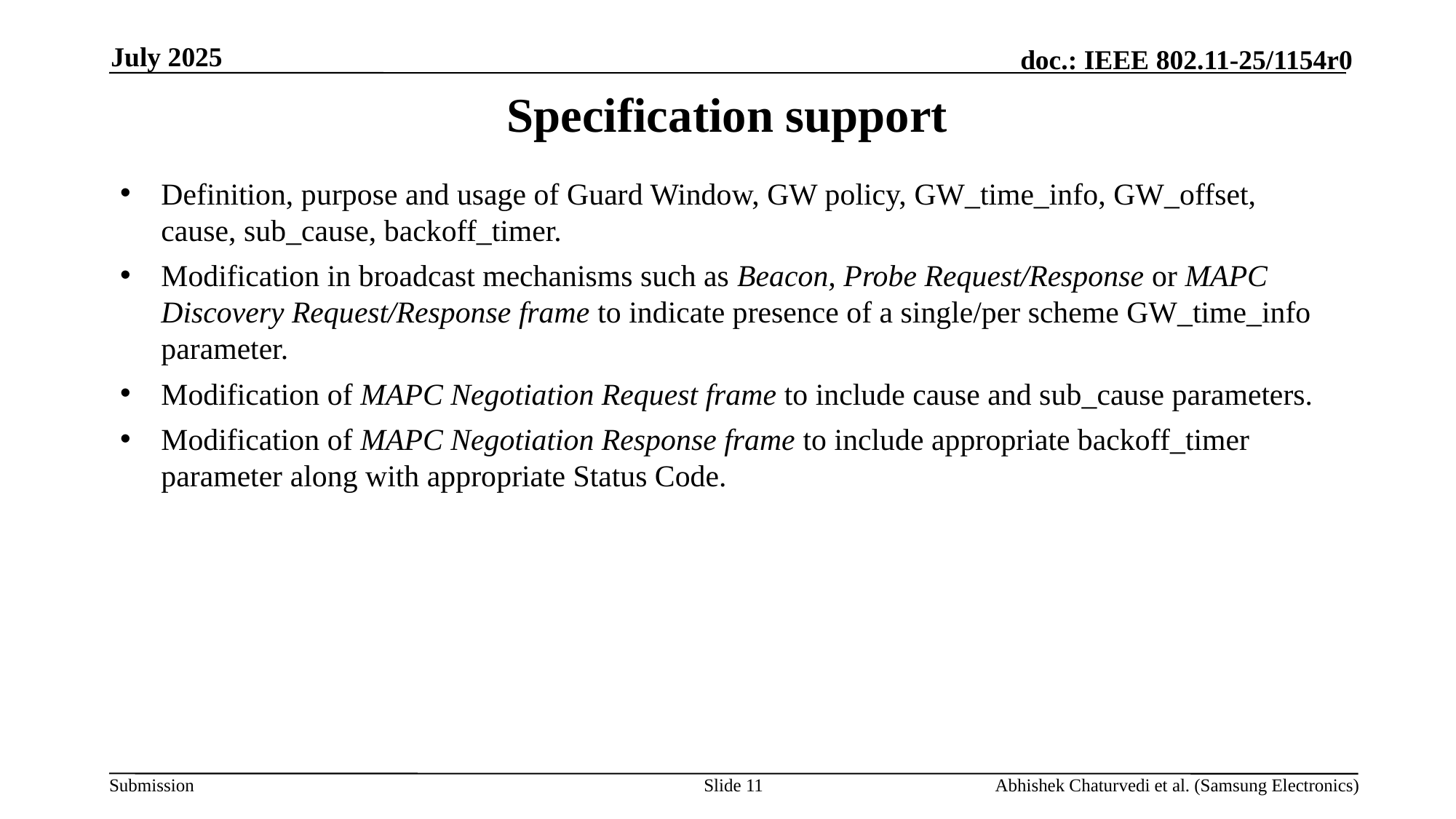

July 2025
# Specification support
Definition, purpose and usage of Guard Window, GW policy, GW_time_info, GW_offset, cause, sub_cause, backoff_timer.
Modification in broadcast mechanisms such as Beacon, Probe Request/Response or MAPC Discovery Request/Response frame to indicate presence of a single/per scheme GW_time_info parameter.
Modification of MAPC Negotiation Request frame to include cause and sub_cause parameters.
Modification of MAPC Negotiation Response frame to include appropriate backoff_timer parameter along with appropriate Status Code.

Slide 11
Abhishek Chaturvedi et al. (Samsung Electronics)